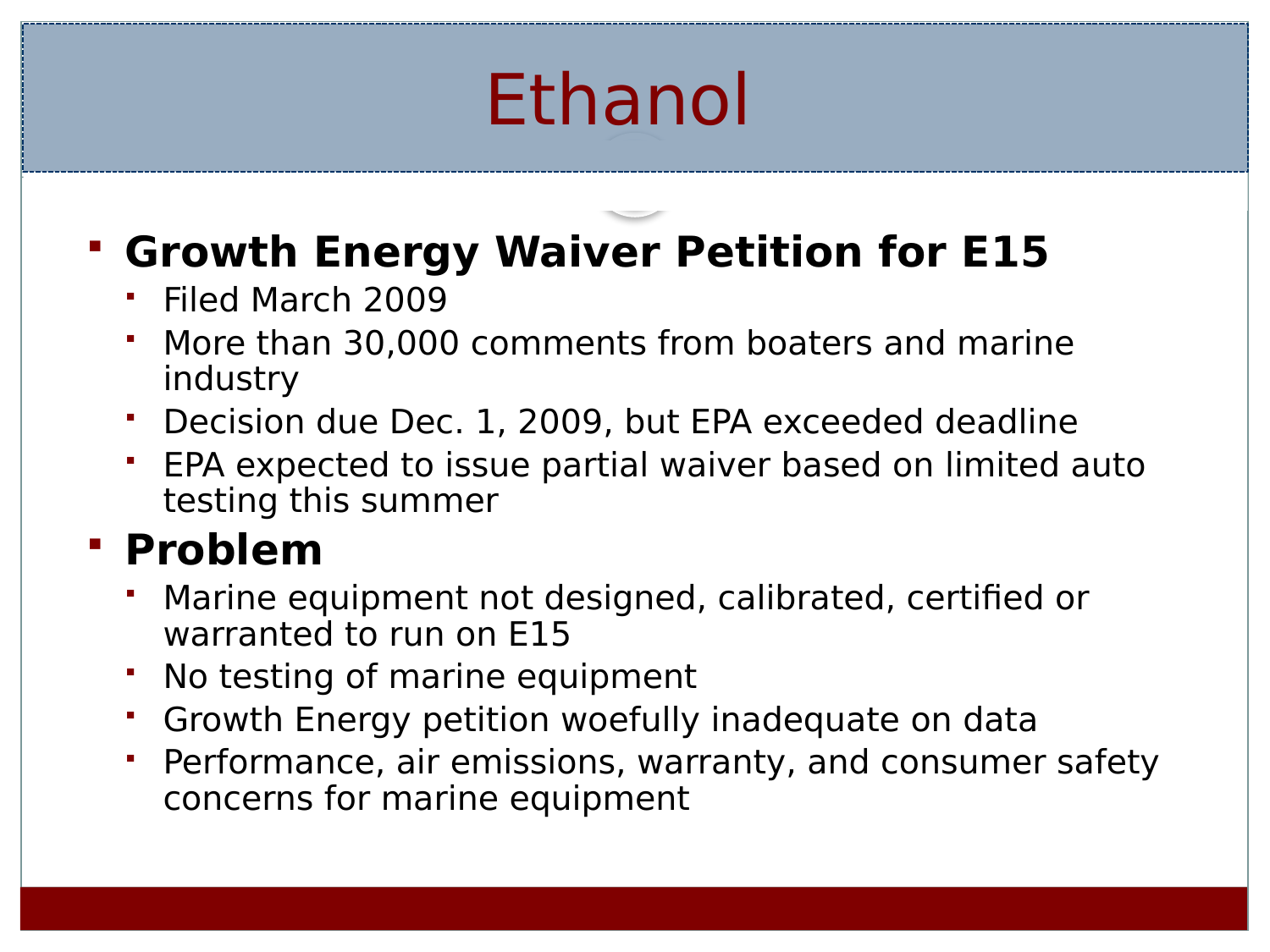

# Ethanol

Growth Energy Waiver Petition for E15
Filed March 2009
More than 30,000 comments from boaters and marine industry
Decision due Dec. 1, 2009, but EPA exceeded deadline
EPA expected to issue partial waiver based on limited auto testing this summer
Problem
Marine equipment not designed, calibrated, certified or warranted to run on E15
No testing of marine equipment
Growth Energy petition woefully inadequate on data
Performance, air emissions, warranty, and consumer safety concerns for marine equipment